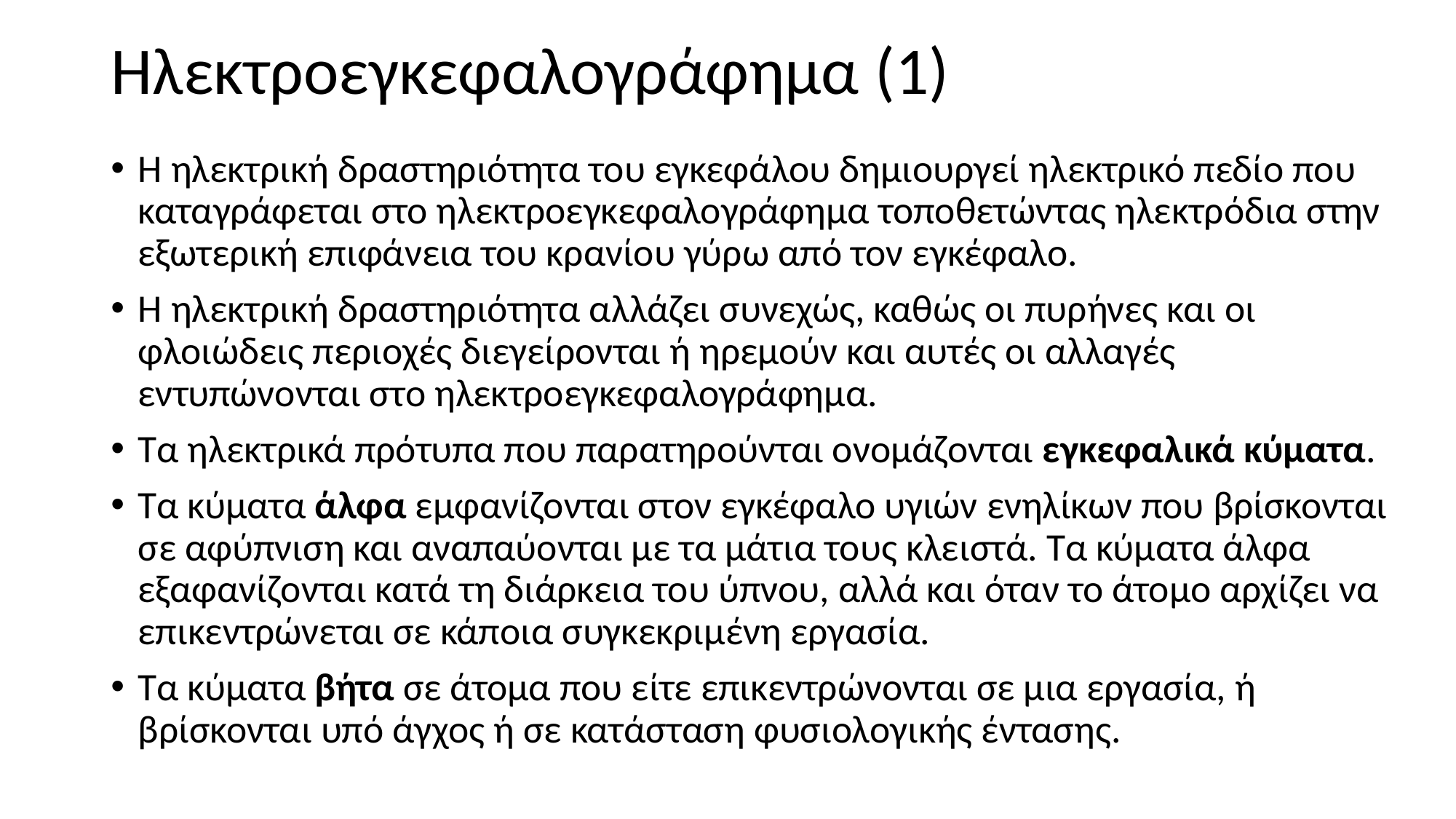

# Ηλεκτροεγκεφαλογράφημα (1)
Η ηλεκτρική δραστηριότητα του εγκεφάλου δημιουργεί ηλεκτρικό πεδίο που καταγράφεται στο ηλεκτροεγκεφαλογράφημα τοποθετώντας ηλεκτρόδια στην εξωτερική επιφάνεια του κρανίου γύρω από τον εγκέφαλο.
Η ηλεκτρική δραστηριότητα αλλάζει συνεχώς, καθώς οι πυρήνες και οι φλοιώδεις περιοχές διεγείρονται ή ηρεμούν και αυτές οι αλλαγές εντυπώνονται στο ηλεκτροεγκεφαλογράφημα.
Τα ηλεκτρικά πρότυπα που παρατηρούνται ονομάζονται εγκεφαλικά κύματα.
Τα κύματα άλφα εμφανίζονται στον εγκέφαλο υγιών ενηλίκων που βρίσκονται σε αφύπνιση και αναπαύονται με τα μάτια τους κλειστά. Τα κύματα άλφα εξαφανίζονται κατά τη διάρκεια του ύπνου, αλλά και όταν το άτομο αρχίζει να επικεντρώνεται σε κάποια συγκεκριμένη εργασία.
Τα κύματα βήτα σε άτομα που είτε επικεντρώνονται σε μια εργασία, ή βρίσκονται υπό άγχος ή σε κατάσταση φυσιολογικής έντασης.